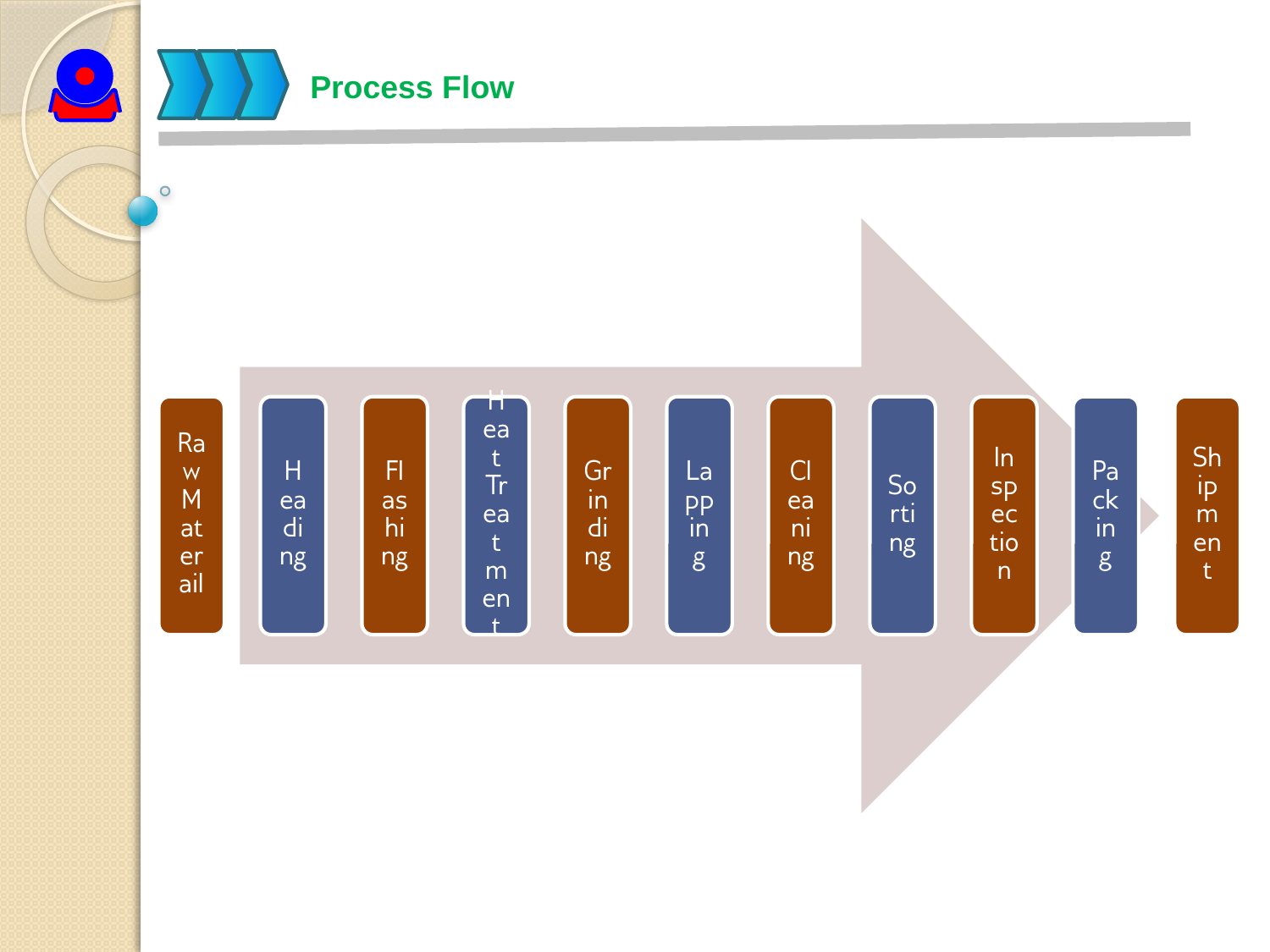

Process Flow
Raw Materail
Packing
Heading
Flashing
Heat Treatment
Grinding
Lapping
Cleaning
Sorting
Inspection
Shipment